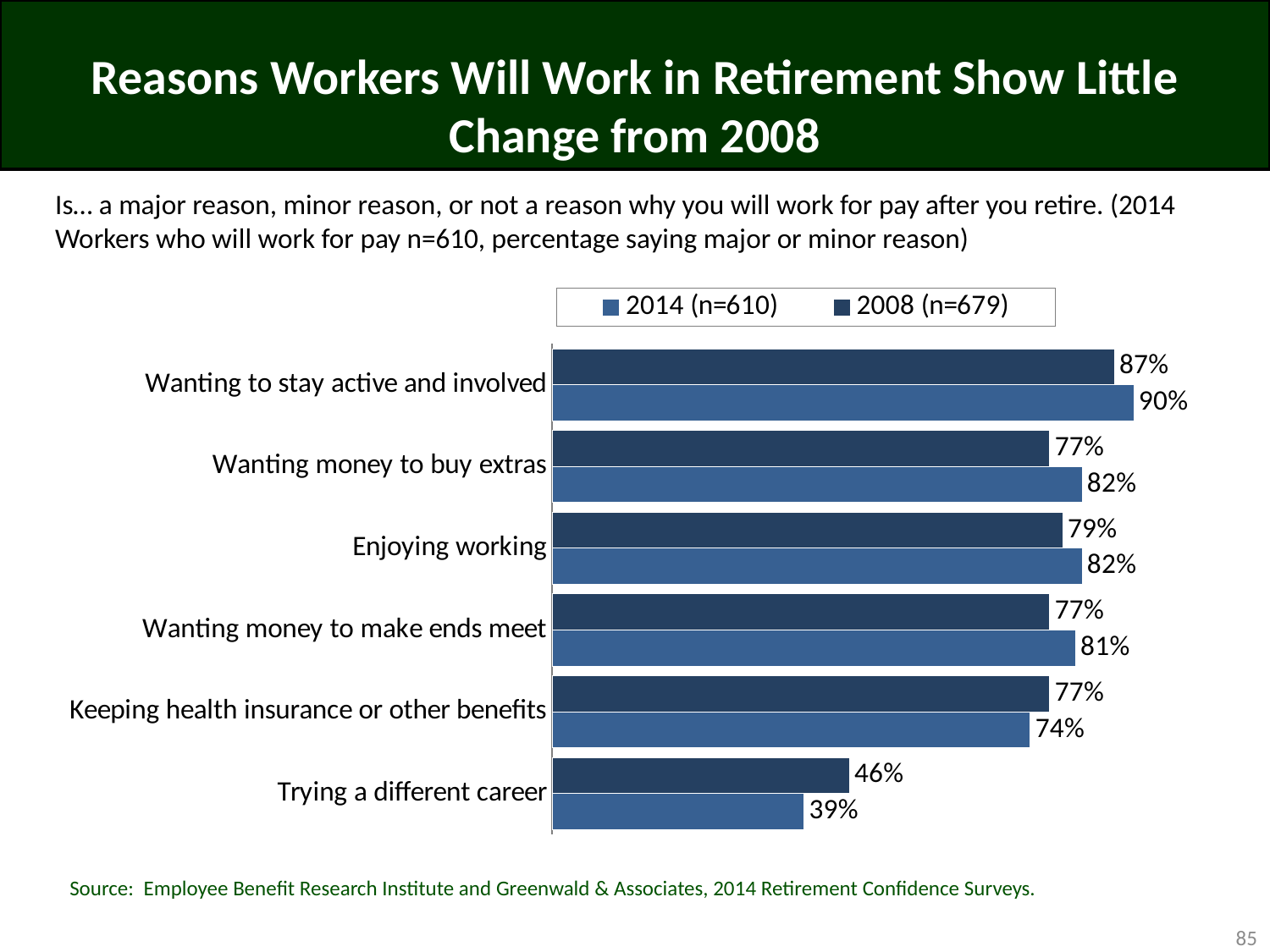

# Reasons Workers Will Work in Retirement Show Little Change from 2008
Is… a major reason, minor reason, or not a reason why you will work for pay after you retire. (2014 Workers who will work for pay n=610, percentage saying major or minor reason)

### Chart

| Category | 2008 (n=679) | 2014 (n=610) |
|---|---|---|
| Wanting to stay active and involved | 0.87 | 0.9 |
| Wanting money to buy extras | 0.77 | 0.82 |
| Enjoying working | 0.79 | 0.82 |
| Wanting money to make ends meet | 0.77 | 0.81 |
| Keeping health insurance or other benefits | 0.77 | 0.74 |
| Trying a different career | 0.46 | 0.39 |
Source:  Employee Benefit Research Institute and Greenwald & Associates, 2014 Retirement Confidence Surveys.
85